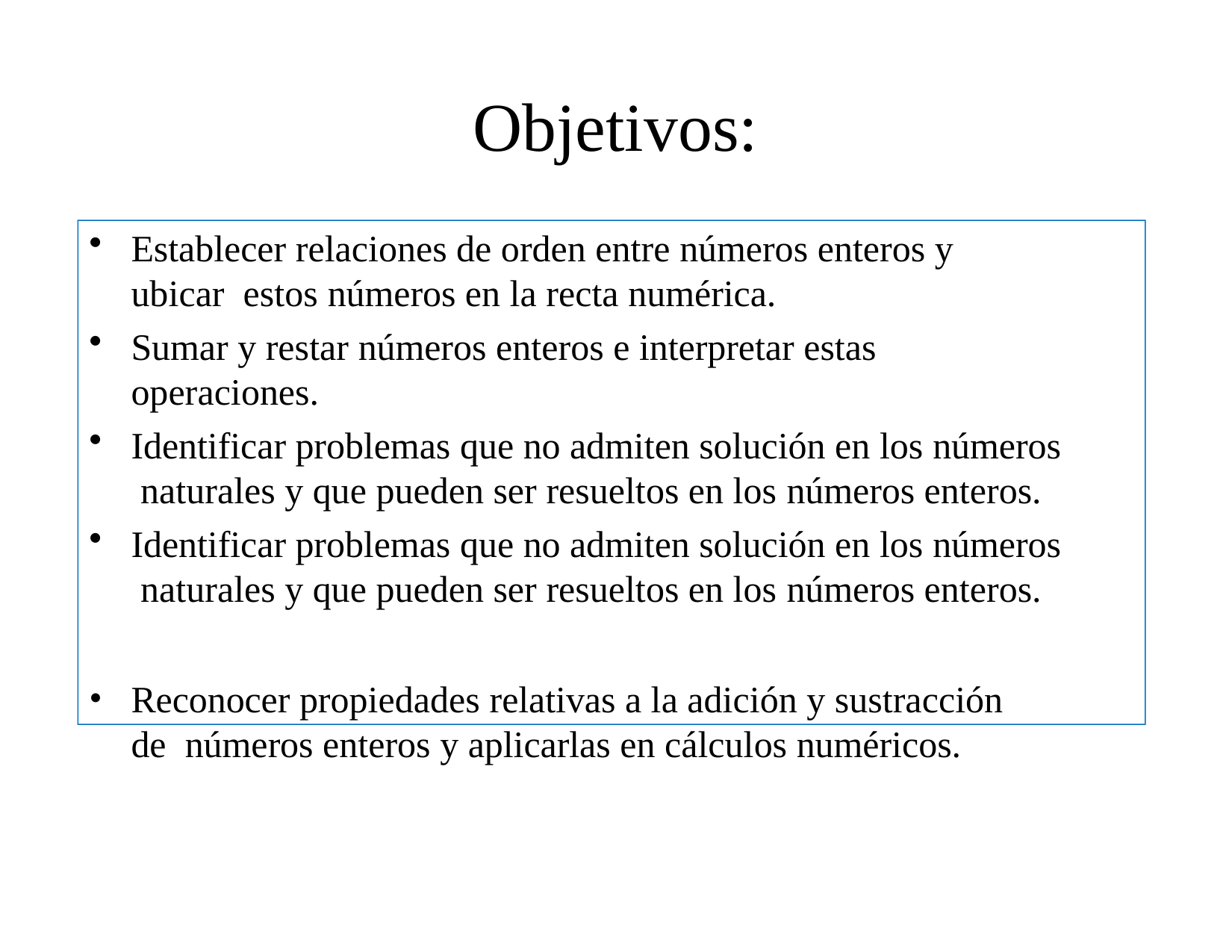

# Objetivos:

Establecer relaciones de orden entre números enteros y ubicar  estos números en la recta numérica.
Sumar y restar números enteros e interpretar estas operaciones.
Identificar problemas que no admiten solución en los números  naturales y que pueden ser resueltos en los números enteros.
Identificar problemas que no admiten solución en los números  naturales y que pueden ser resueltos en los números enteros.

Reconocer propiedades relativas a la adición y sustracción de  números enteros y aplicarlas en cálculos numéricos.